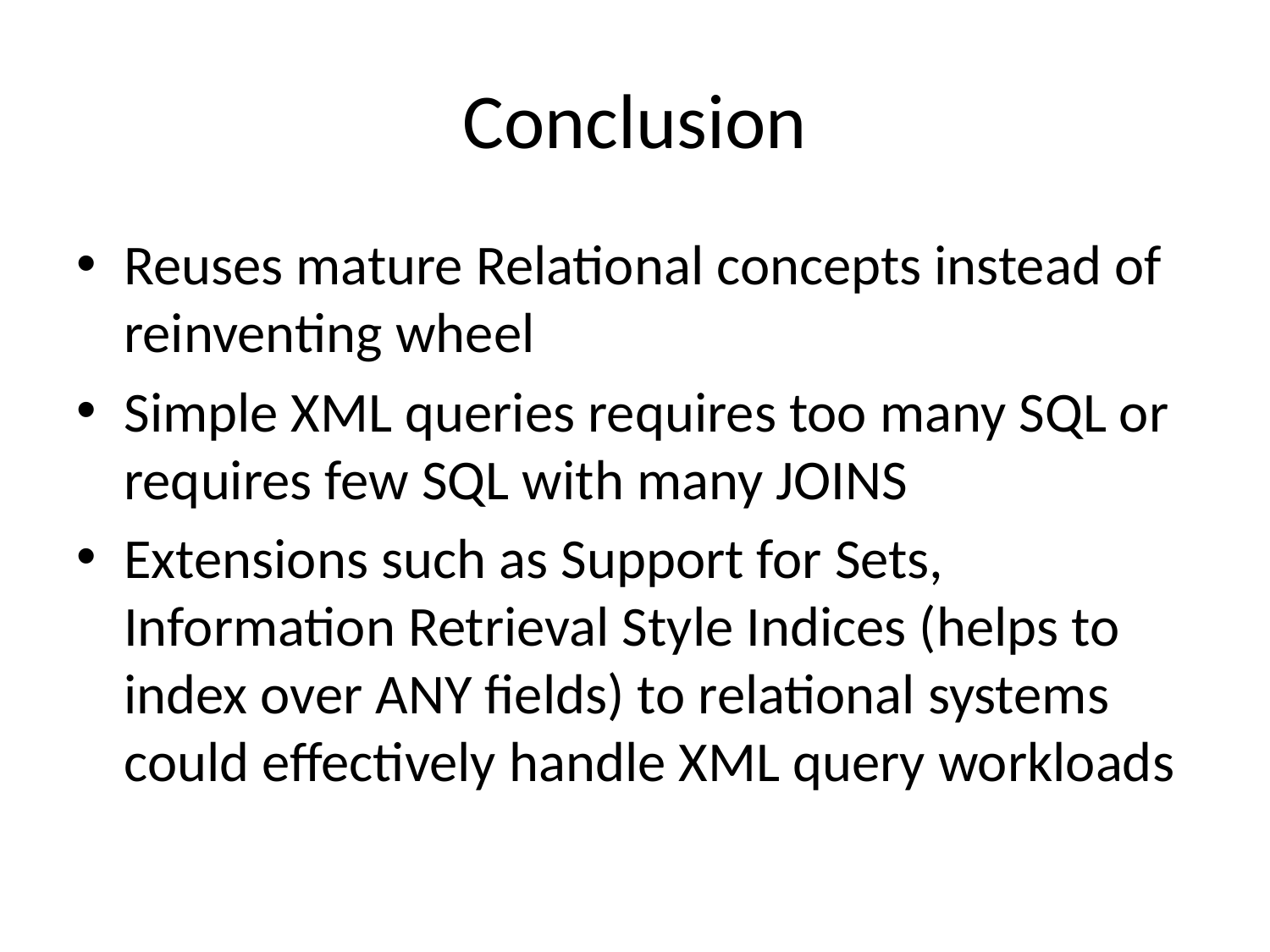

# Conclusion
Reuses mature Relational concepts instead of reinventing wheel
Simple XML queries requires too many SQL or requires few SQL with many JOINS
Extensions such as Support for Sets, Information Retrieval Style Indices (helps to index over ANY fields) to relational systems could effectively handle XML query workloads